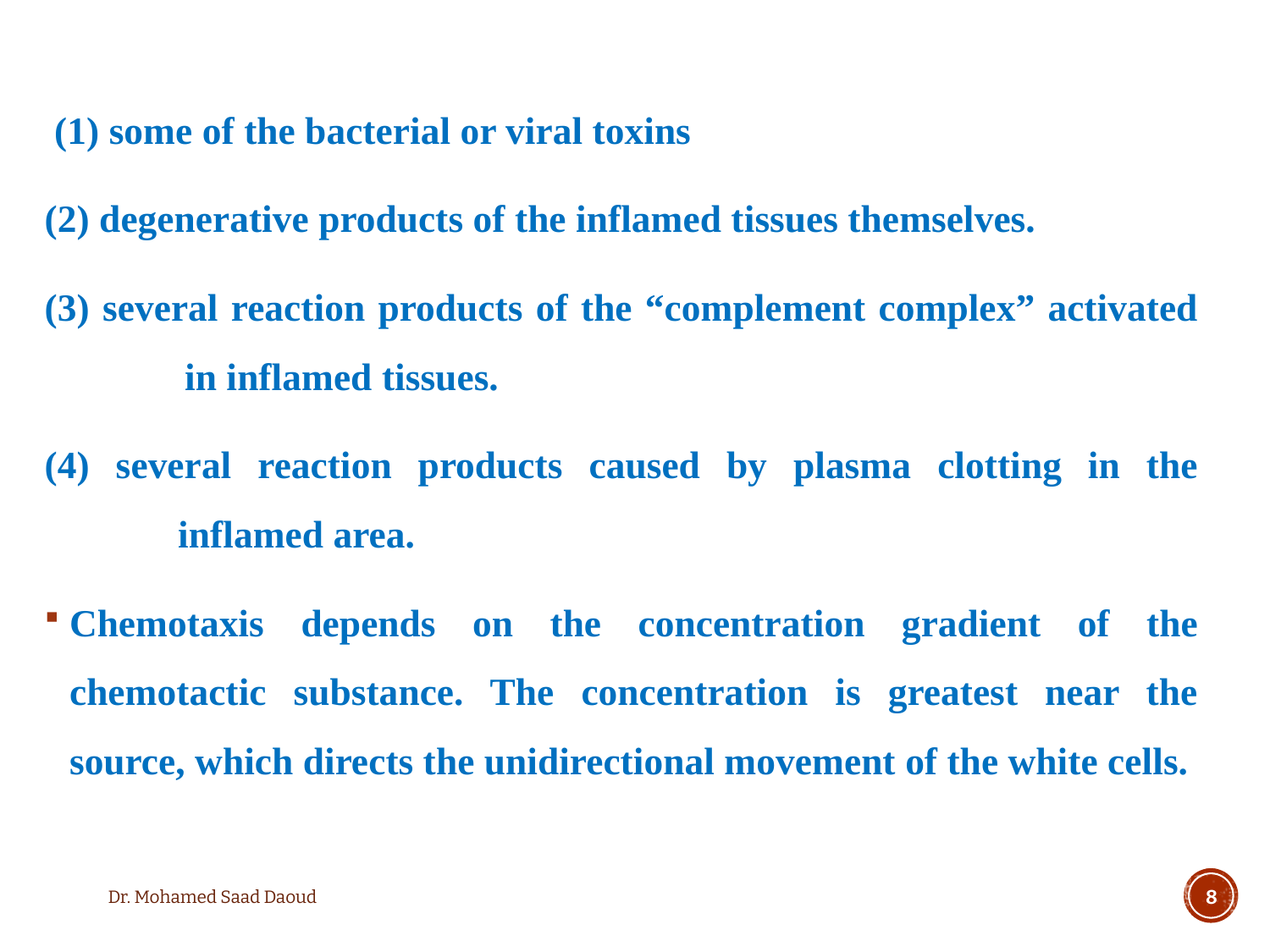

(1) some of the bacterial or viral toxins
(2) degenerative products of the inflamed tissues themselves.
(3) several reaction products of the “complement complex” activated in inflamed tissues.
(4) several reaction products caused by plasma clotting in the inflamed area.
Chemotaxis depends on the concentration gradient of the chemotactic substance. The concentration is greatest near the source, which directs the unidirectional movement of the white cells.

Dr. Mohamed Saad Daoud
8